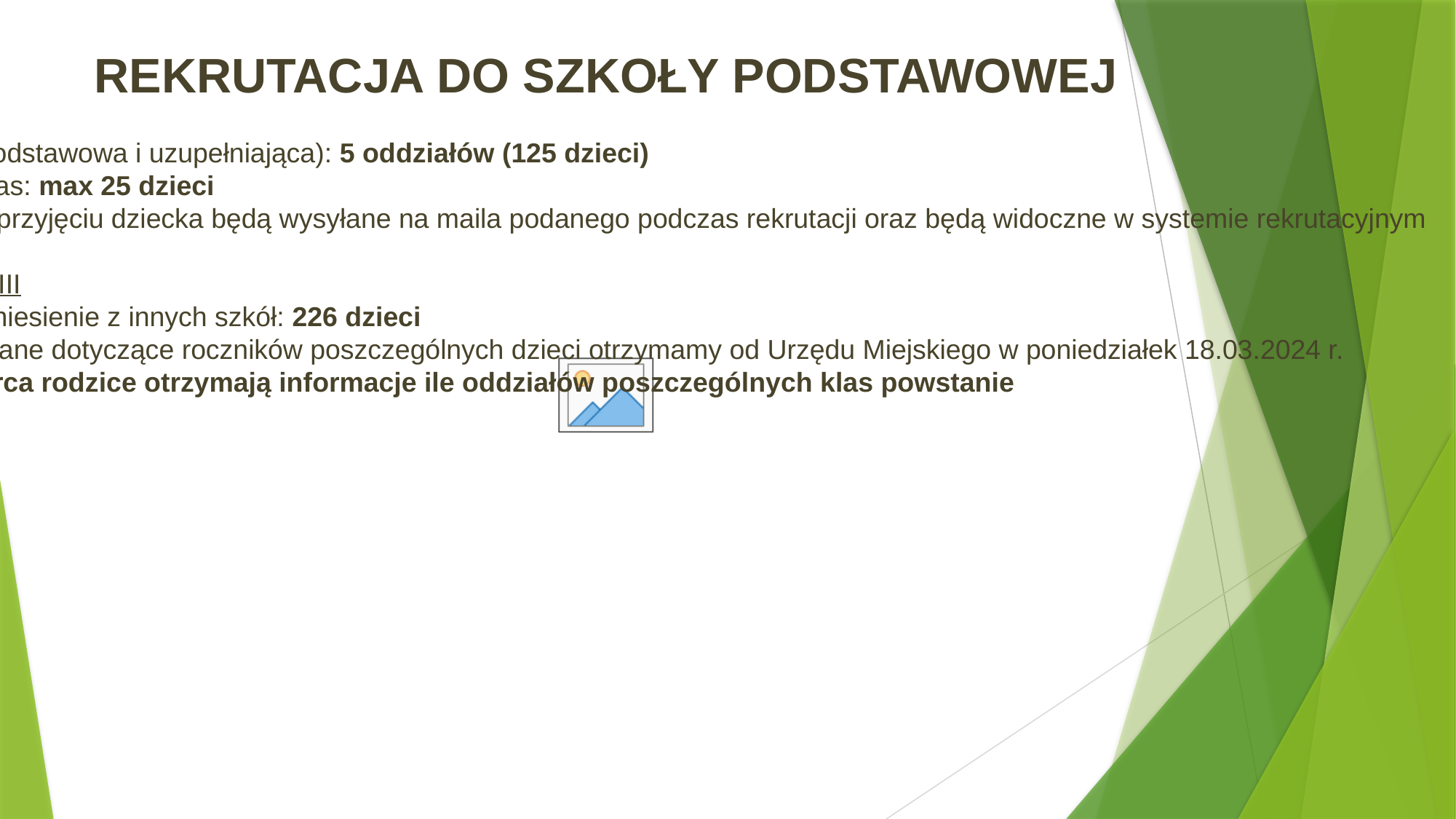

REKRUTACJA DO SZKOŁY PODSTAWOWEJ
Klasy I-sze
(rekrutacja podstawowa i uzupełniająca): 5 oddziałów (125 dzieci)
liczebność klas: max 25 dzieci
informacje o przyjęciu dziecka będą wysyłane na maila podanego podczas rekrutacji oraz będą widoczne w systemie rekrutacyjnym

Klasy starsze II-VIII
wnioski o przeniesienie z innych szkół: 226 dzieci
szczegółowe dane dotyczące roczników poszczególnych dzieci otrzymamy od Urzędu Miejskiego w poniedziałek 18.03.2024 r.
na koniec marca rodzice otrzymają informacje ile oddziałów poszczególnych klas powstanie